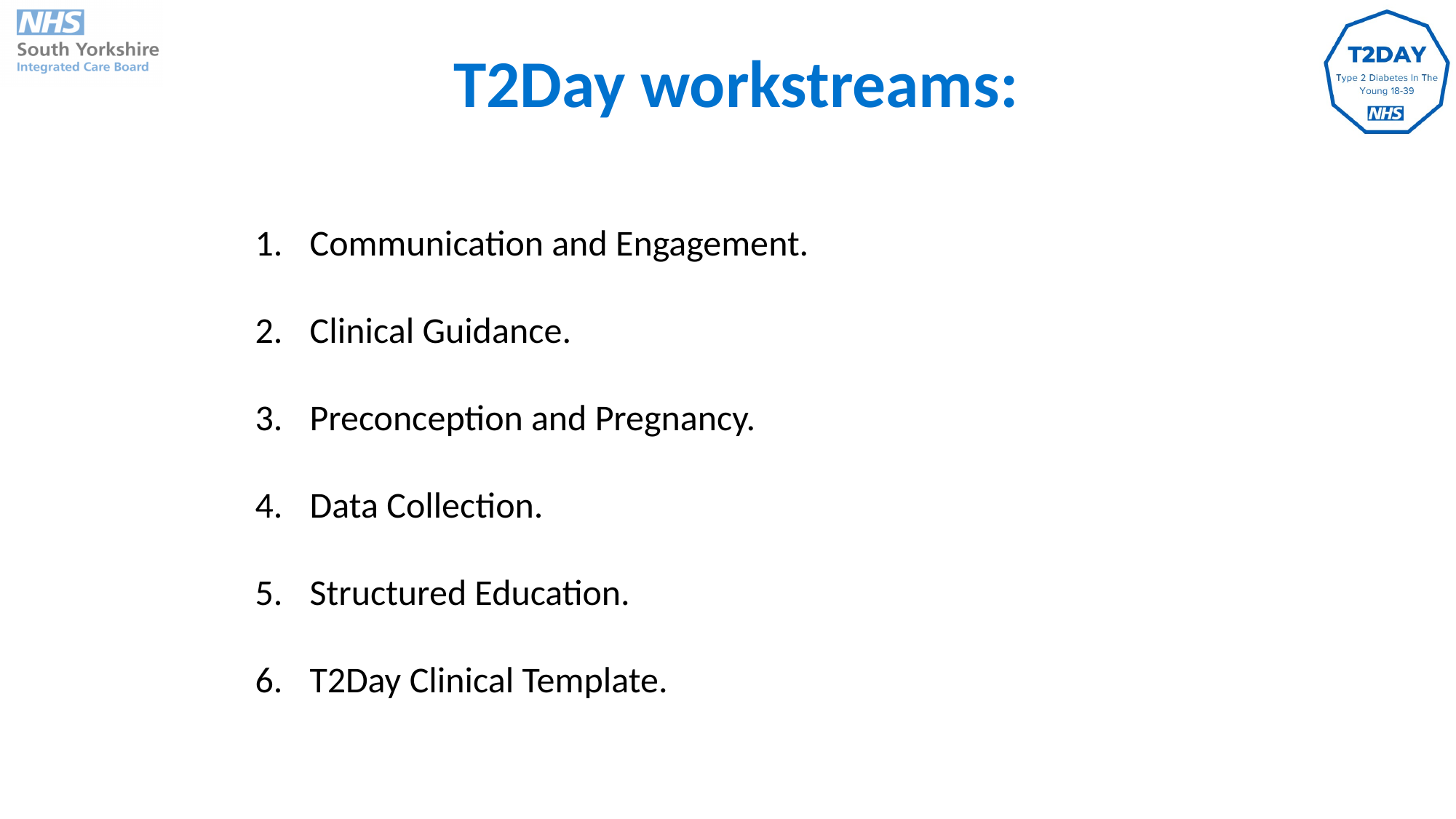

T2Day workstreams:
Communication and Engagement.

Clinical Guidance.

Preconception and Pregnancy.

Data Collection.

Structured Education.

T2Day Clinical Template.